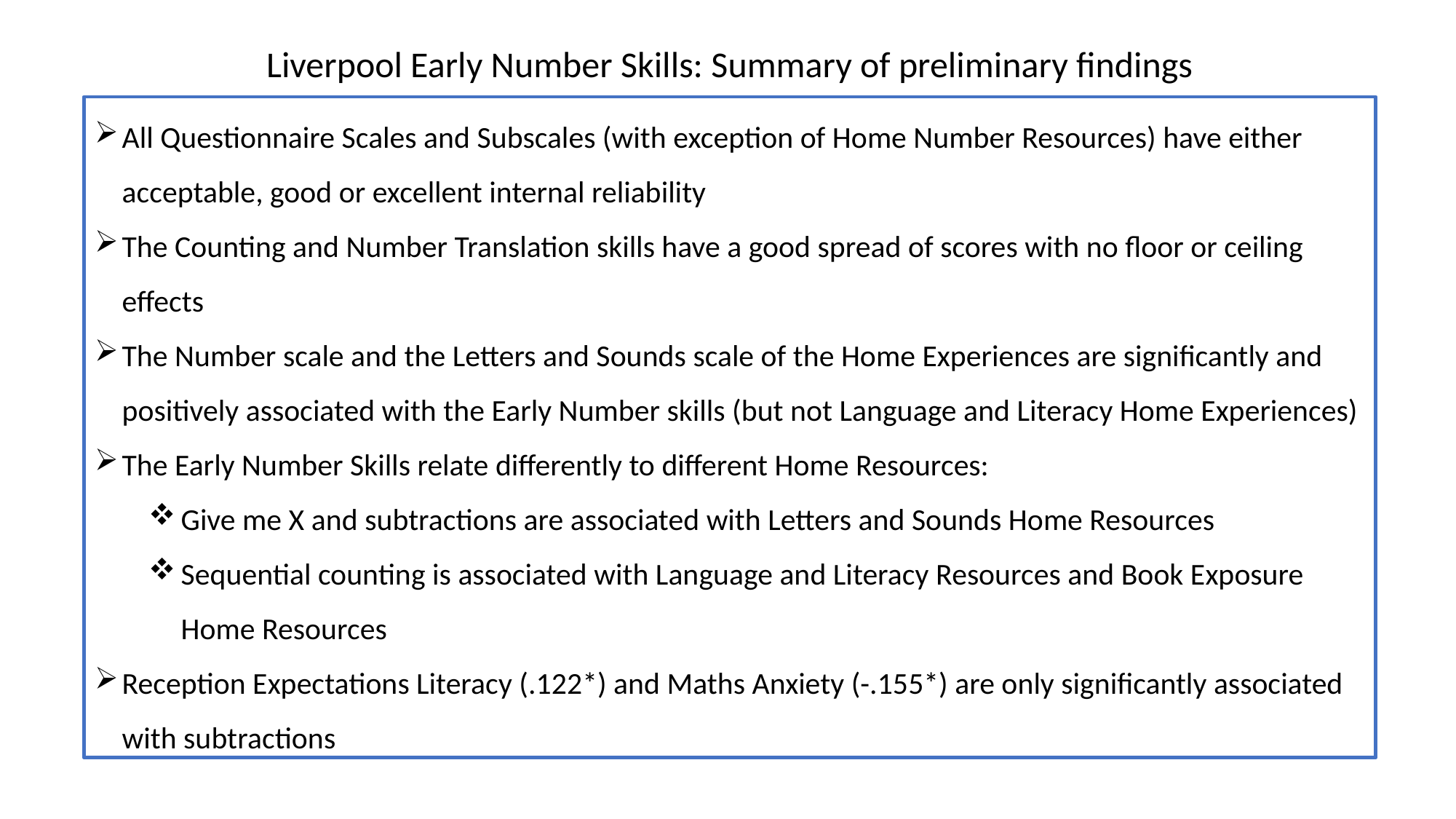

# Liverpool Early Number Skills: Summary of preliminary findings
All Questionnaire Scales and Subscales (with exception of Home Number Resources) have either acceptable, good or excellent internal reliability
The Counting and Number Translation skills have a good spread of scores with no floor or ceiling effects
The Number scale and the Letters and Sounds scale of the Home Experiences are significantly and positively associated with the Early Number skills (but not Language and Literacy Home Experiences)
The Early Number Skills relate differently to different Home Resources:
Give me X and subtractions are associated with Letters and Sounds Home Resources
Sequential counting is associated with Language and Literacy Resources and Book Exposure Home Resources
Reception Expectations Literacy (.122*) and Maths Anxiety (-.155*) are only significantly associated with subtractions